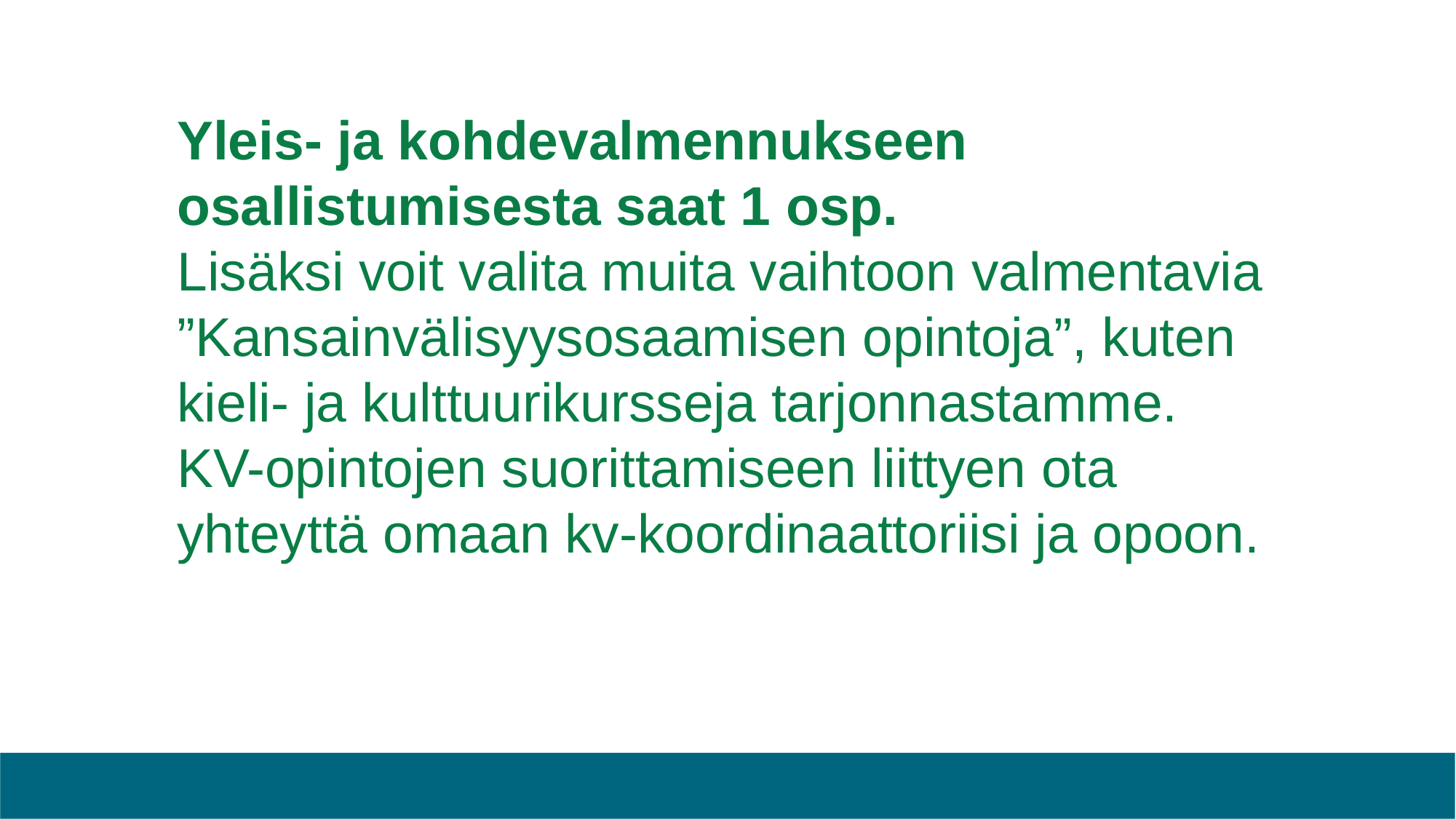

# Yleis- ja kohdevalmennukseen osallistumisesta saat 1 osp. Lisäksi voit valita muita vaihtoon valmentavia ”Kansainvälisyysosaamisen opintoja”, kuten kieli- ja kulttuurikursseja tarjonnastamme. KV-opintojen suorittamiseen liittyen ota yhteyttä omaan kv-koordinaattoriisi ja opoon.